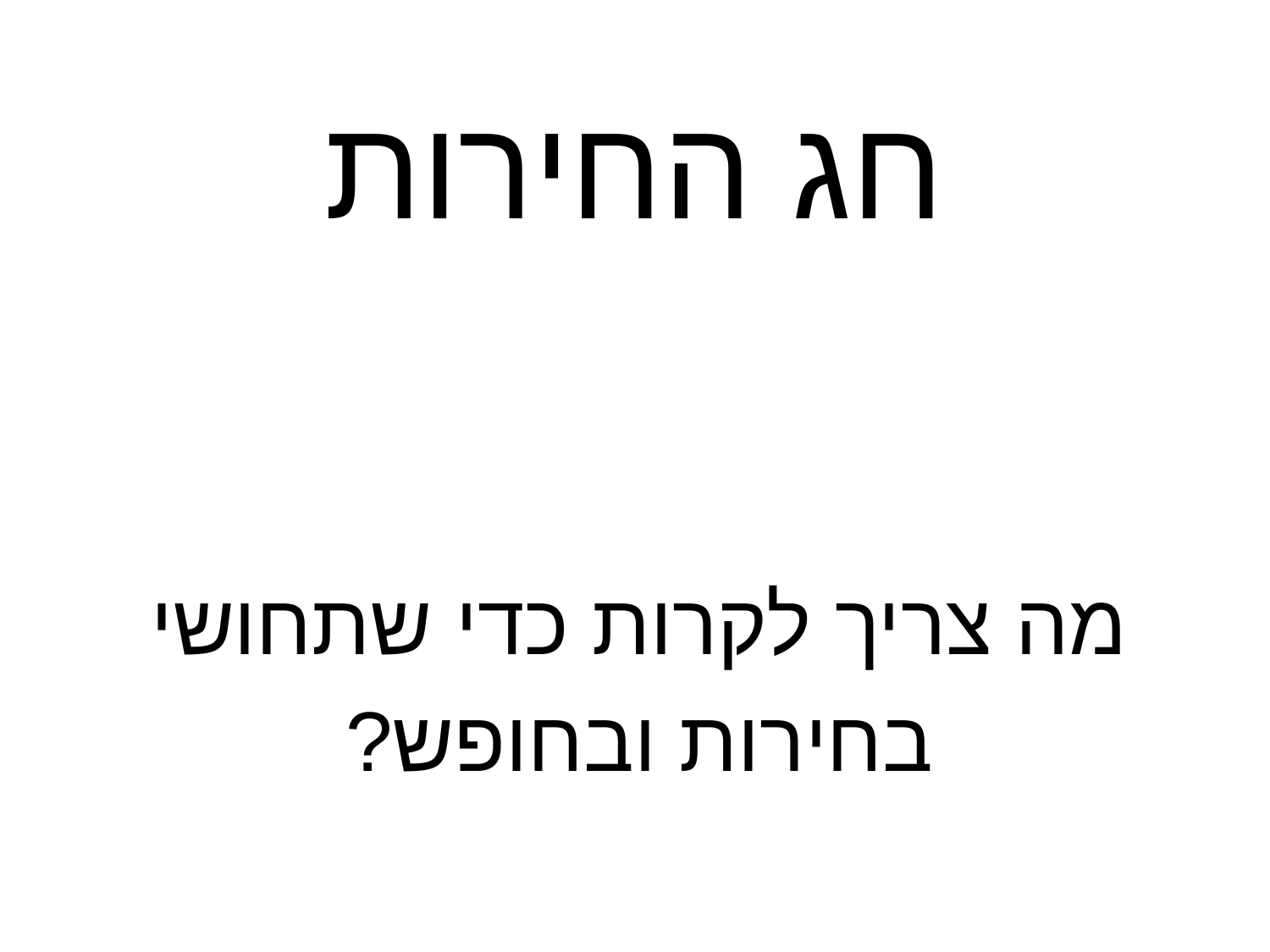

חג החירות
מה צריך לקרות כדי שתחושי בחירות ובחופש?